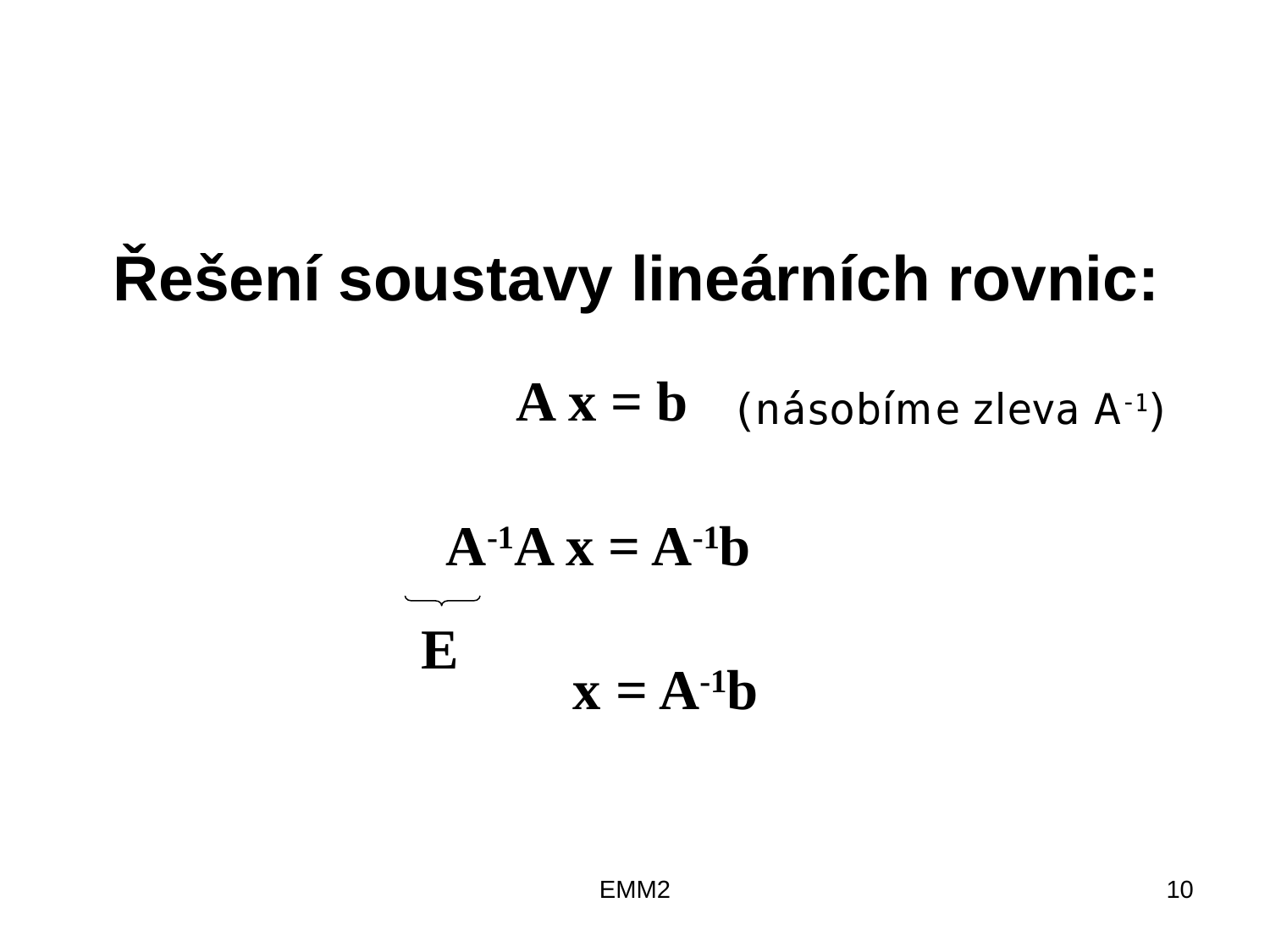

# Řešení soustavy lineárních rovnic:
				A x = b

			    A-1A x = A-1b

				    x = A-1b
(násobíme zleva A-1)

 E
EMM2
10